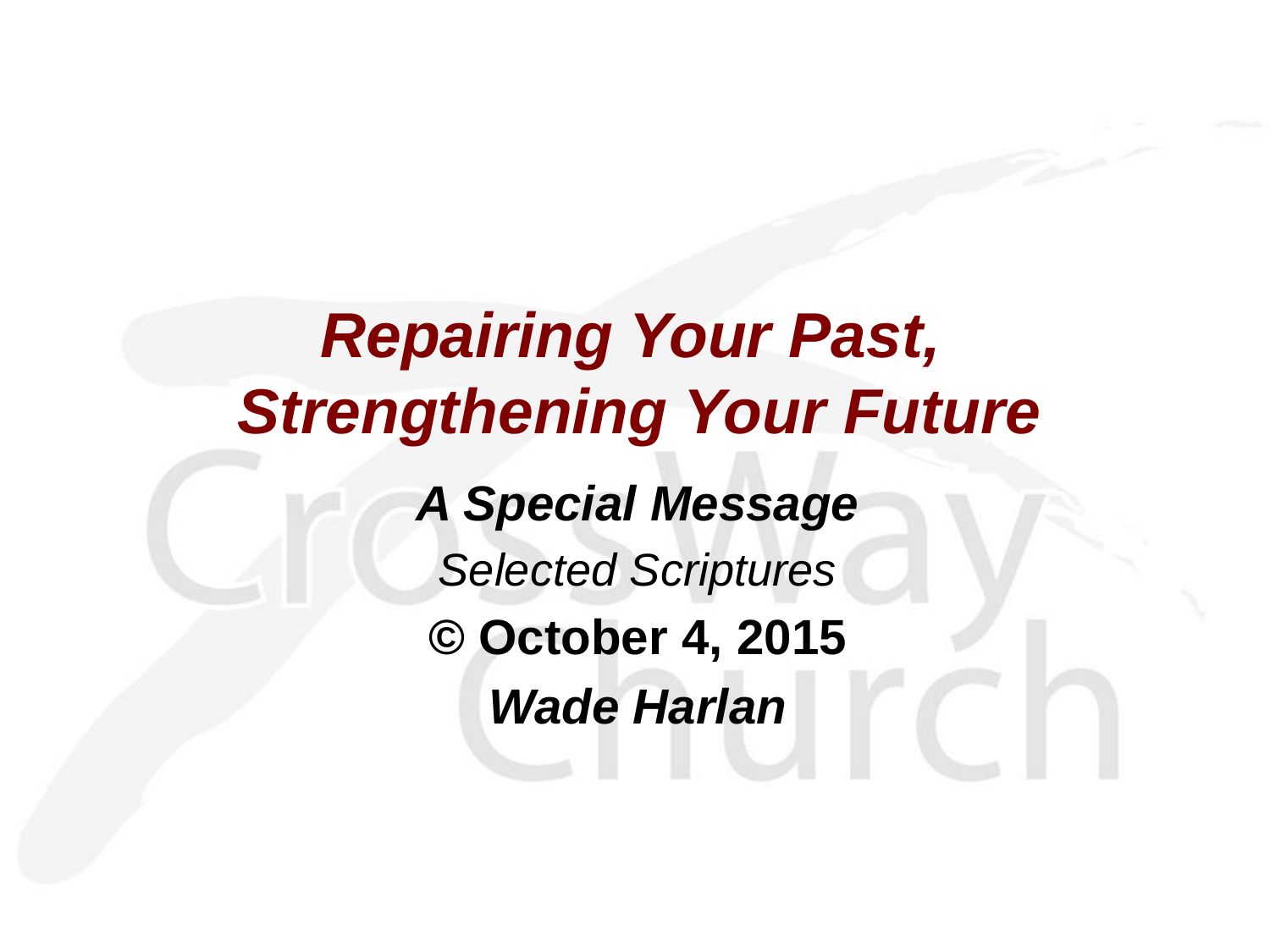

Repairing Your Past,
Strengthening Your Future
A Special Message
Selected Scriptures
© October 4, 2015
Wade Harlan